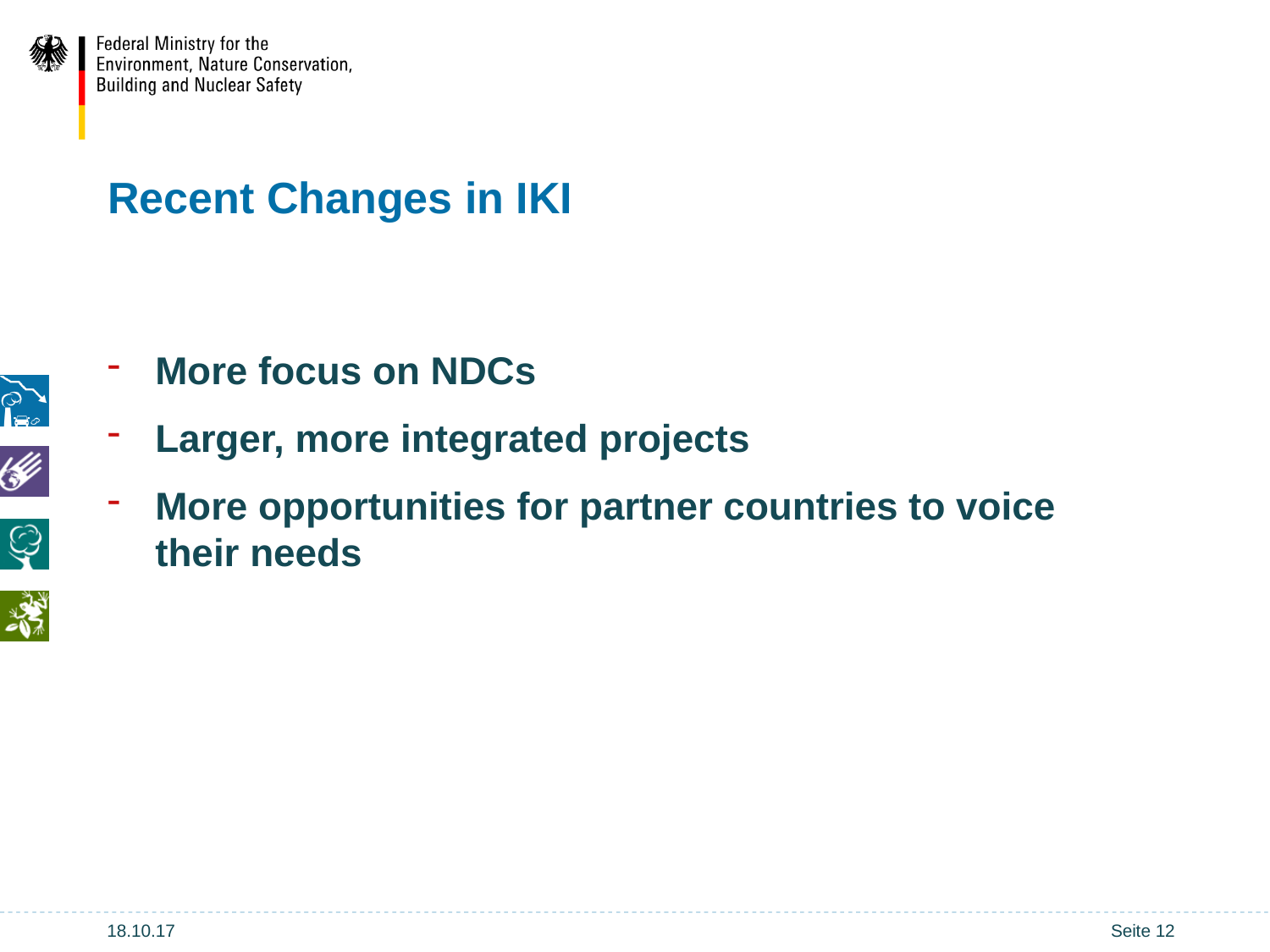

# Recent Changes in IKI
More focus on NDCs
Larger, more integrated projects
More opportunities for partner countries to voice their needs
18.10.17